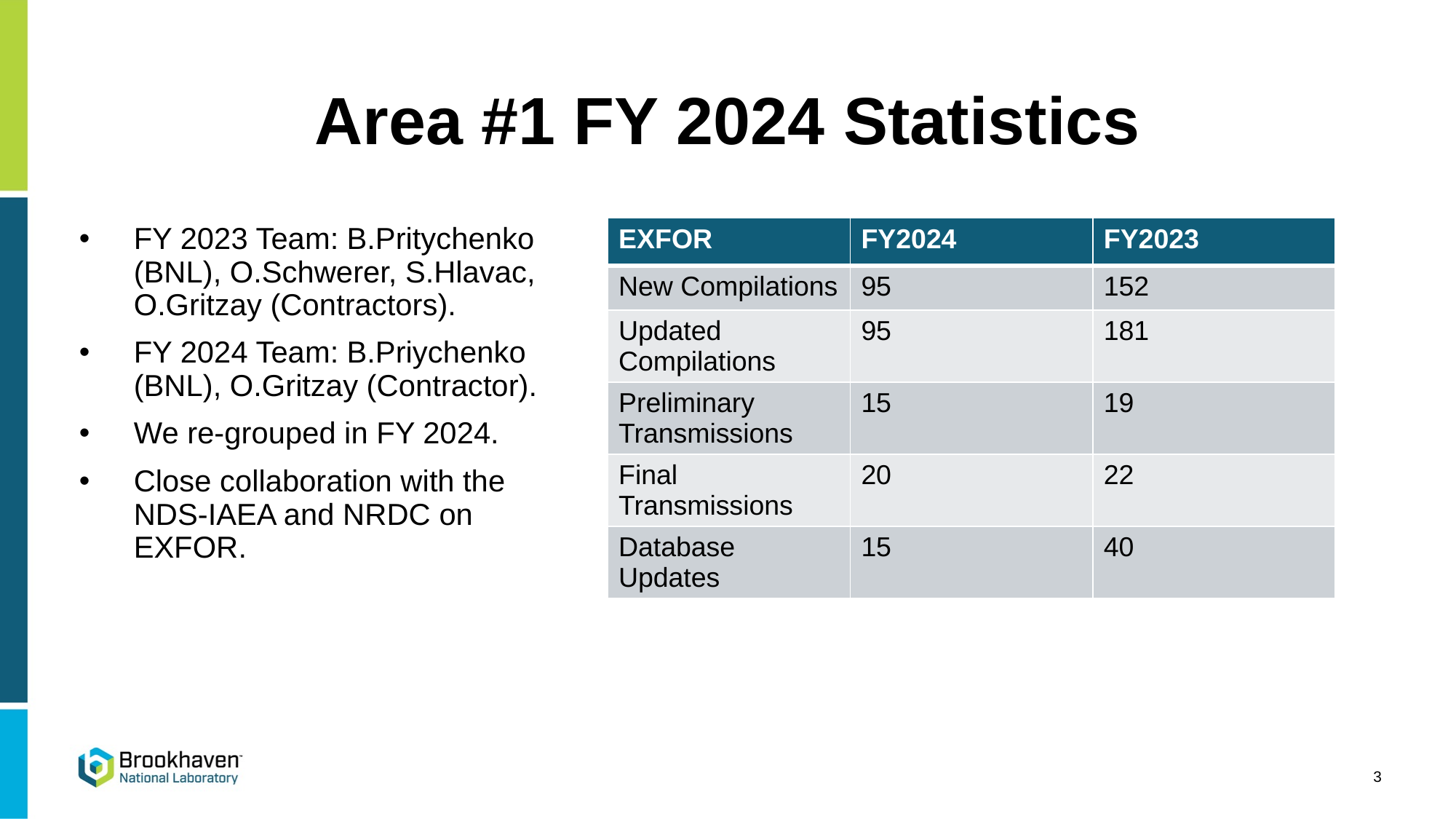

# Area #1 FY 2024 Statistics
FY 2023 Team: B.Pritychenko (BNL), O.Schwerer, S.Hlavac, O.Gritzay (Contractors).
FY 2024 Team: B.Priychenko (BNL), O.Gritzay (Contractor).
We re-grouped in FY 2024.
Close collaboration with the NDS-IAEA and NRDC on EXFOR.
| EXFOR | FY2024 | FY2023 |
| --- | --- | --- |
| New Compilations | 95 | 152 |
| Updated Compilations | 95 | 181 |
| Preliminary Transmissions | 15 | 19 |
| Final Transmissions | 20 | 22 |
| Database Updates | 15 | 40 |
3